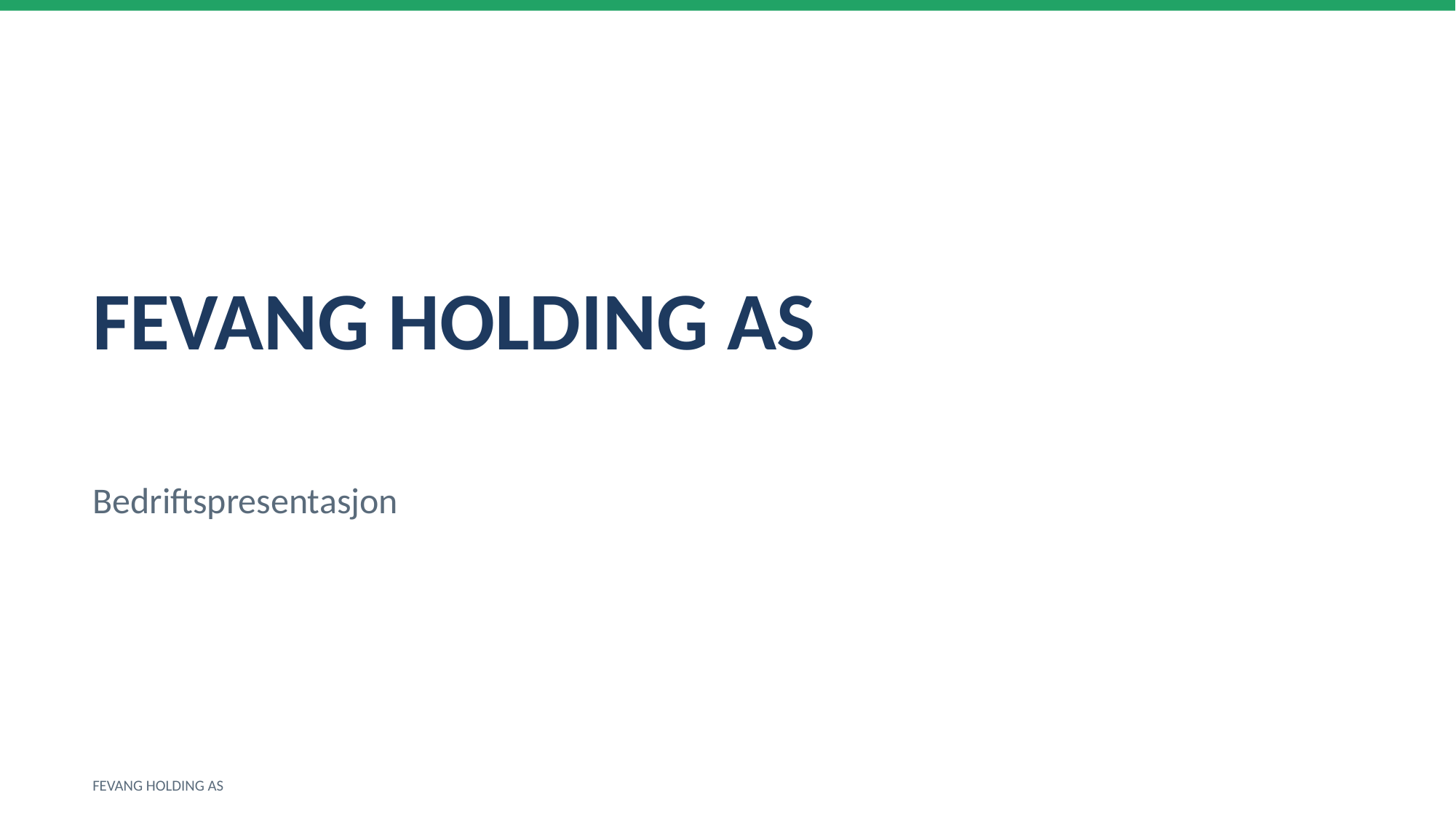

FEVANG HOLDING AS
Bedriftspresentasjon
FEVANG HOLDING AS